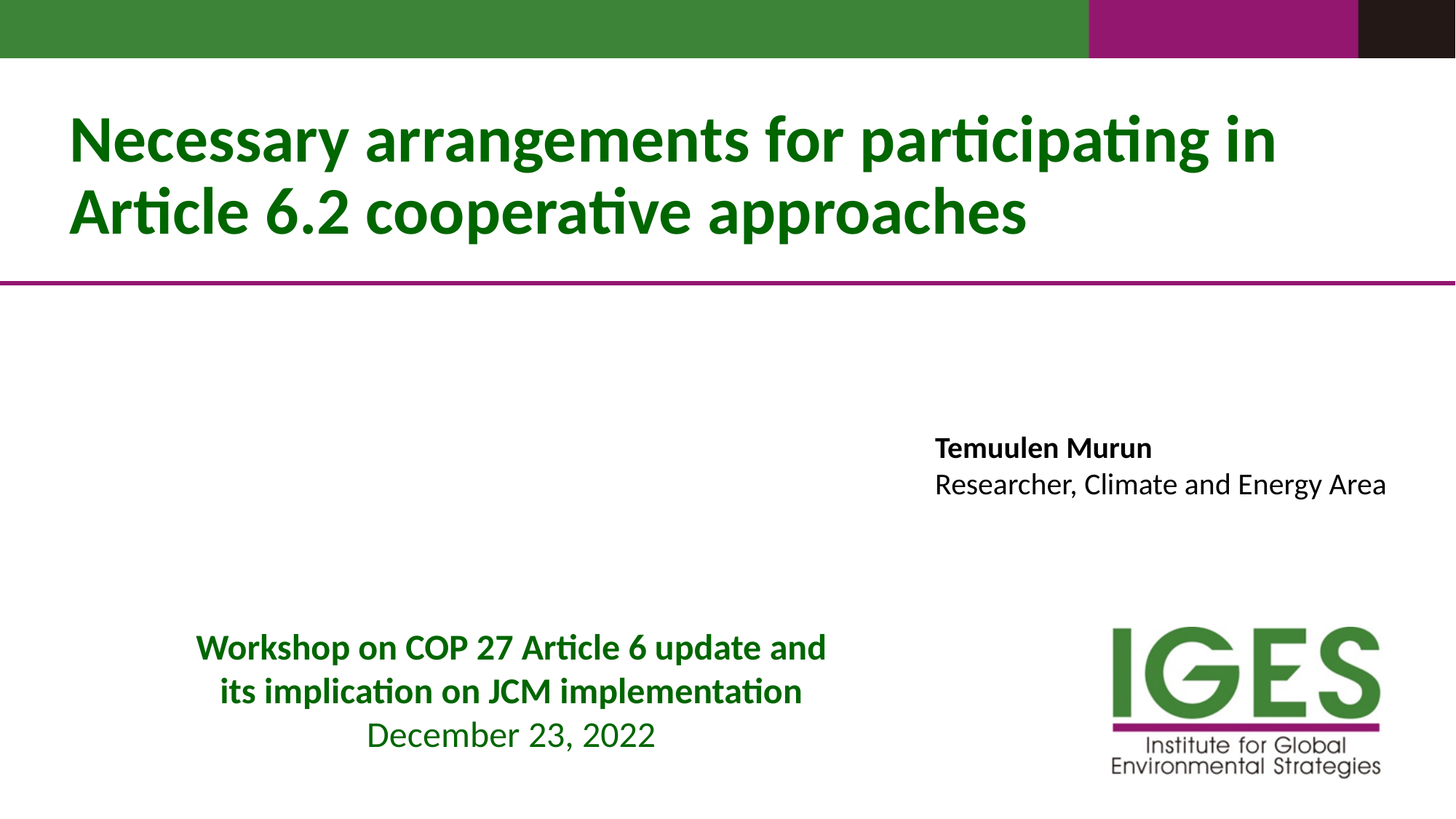

Necessary arrangements for participating in Article 6.2 cooperative approaches
Temuulen Murun
Researcher, Climate and Energy Area
Workshop on COP 27 Article 6 update and its implication on JCM implementation
December 23, 2022